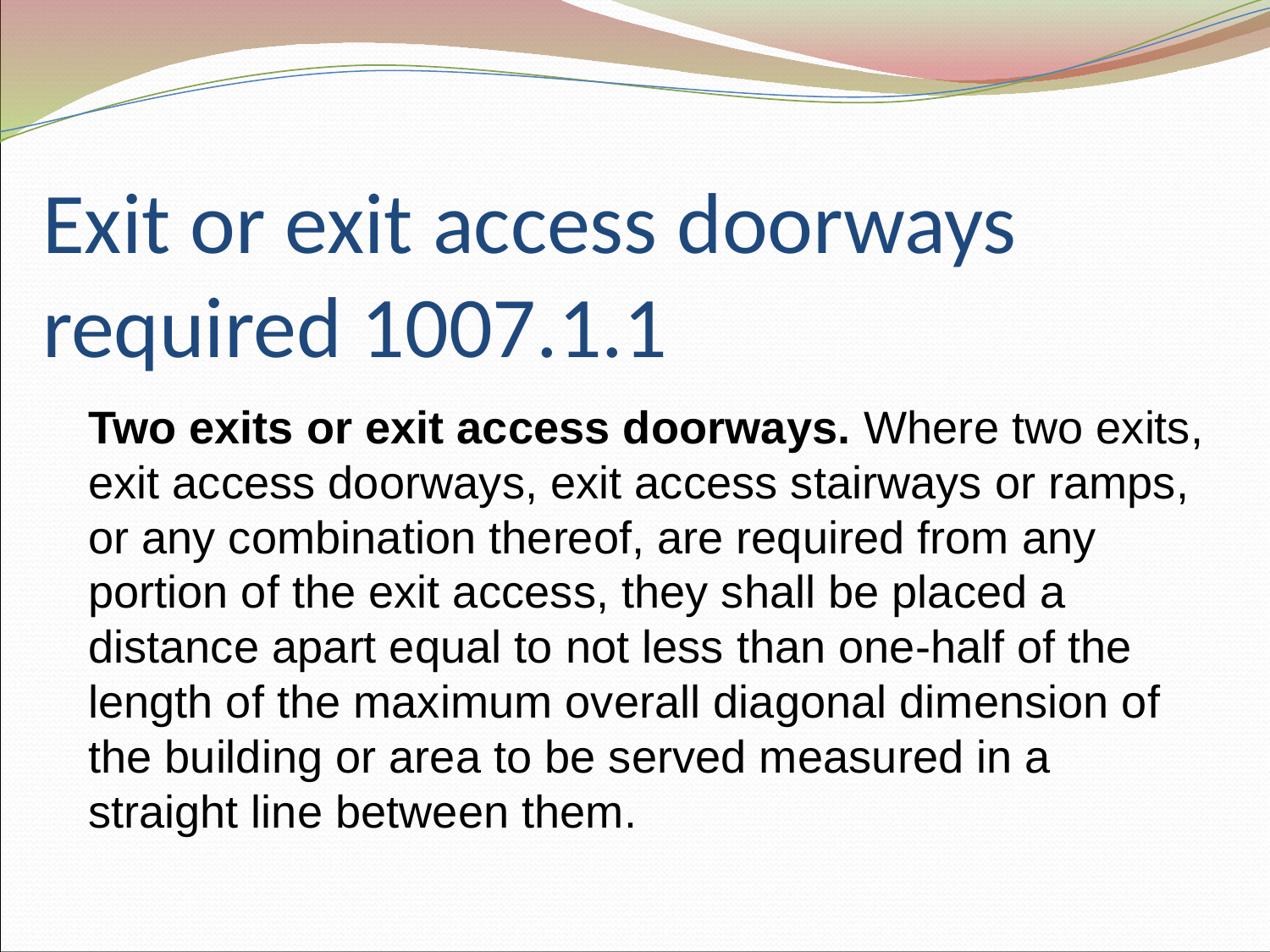

# Exit or exit access doorways required 1007.1.1
Two exits or exit access doorways. Where two exits, exit access doorways, exit access stairways or ramps, or any combination thereof, are required from any portion of the exit access, they shall be placed a distance apart equal to not less than one-half of the length of the maximum overall diagonal dimension of the building or area to be served measured in a  straight line between them.